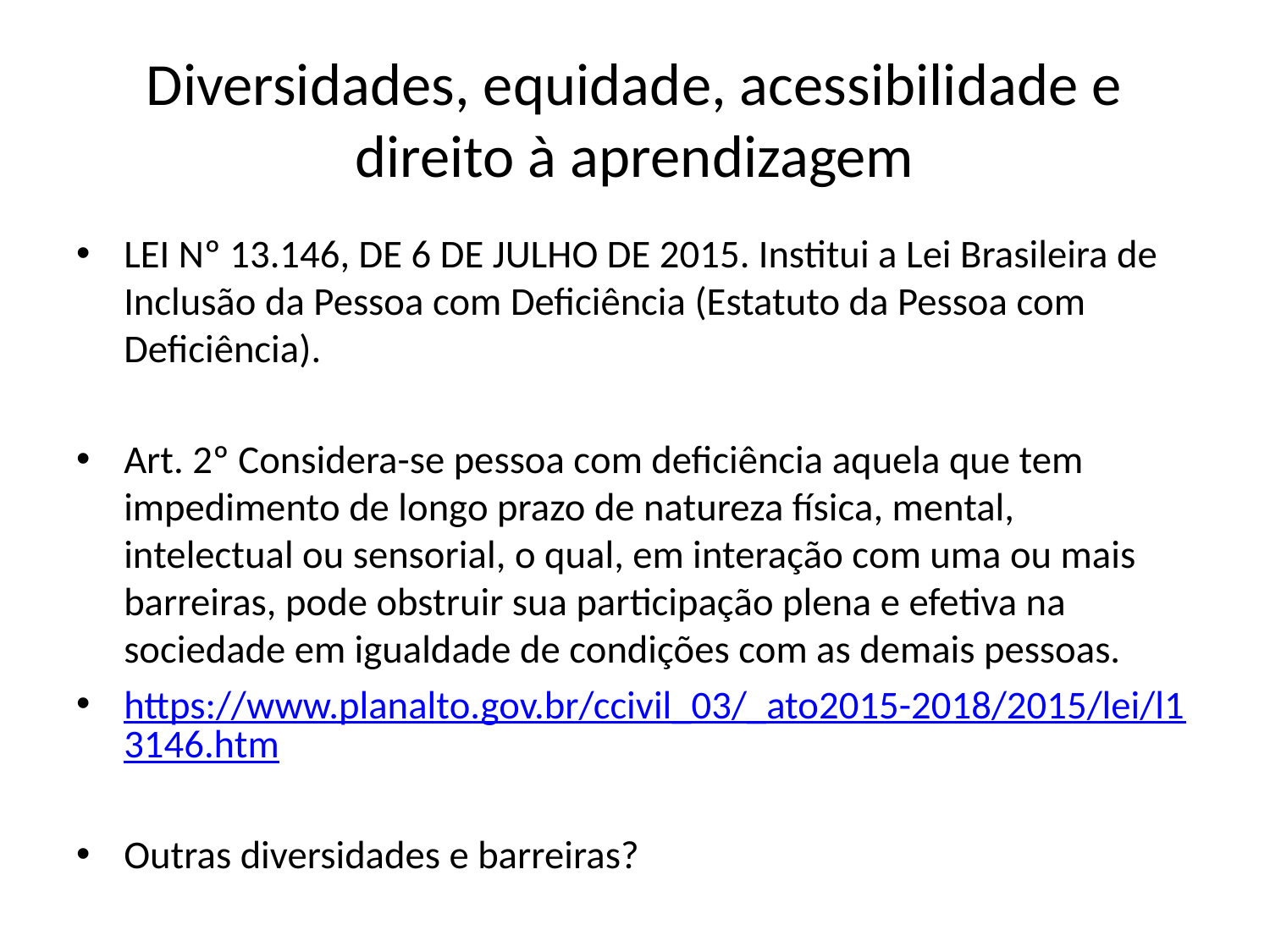

# Diversidades, equidade, acessibilidade e direito à aprendizagem
LEI Nº 13.146, DE 6 DE JULHO DE 2015. Institui a Lei Brasileira de Inclusão da Pessoa com Deficiência (Estatuto da Pessoa com Deficiência).

Art. 2º Considera-se pessoa com deficiência aquela que tem impedimento de longo prazo de natureza física, mental, intelectual ou sensorial, o qual, em interação com uma ou mais barreiras, pode obstruir sua participação plena e efetiva na sociedade em igualdade de condições com as demais pessoas.
https://www.planalto.gov.br/ccivil_03/_ato2015-2018/2015/lei/l13146.htm

Outras diversidades e barreiras?